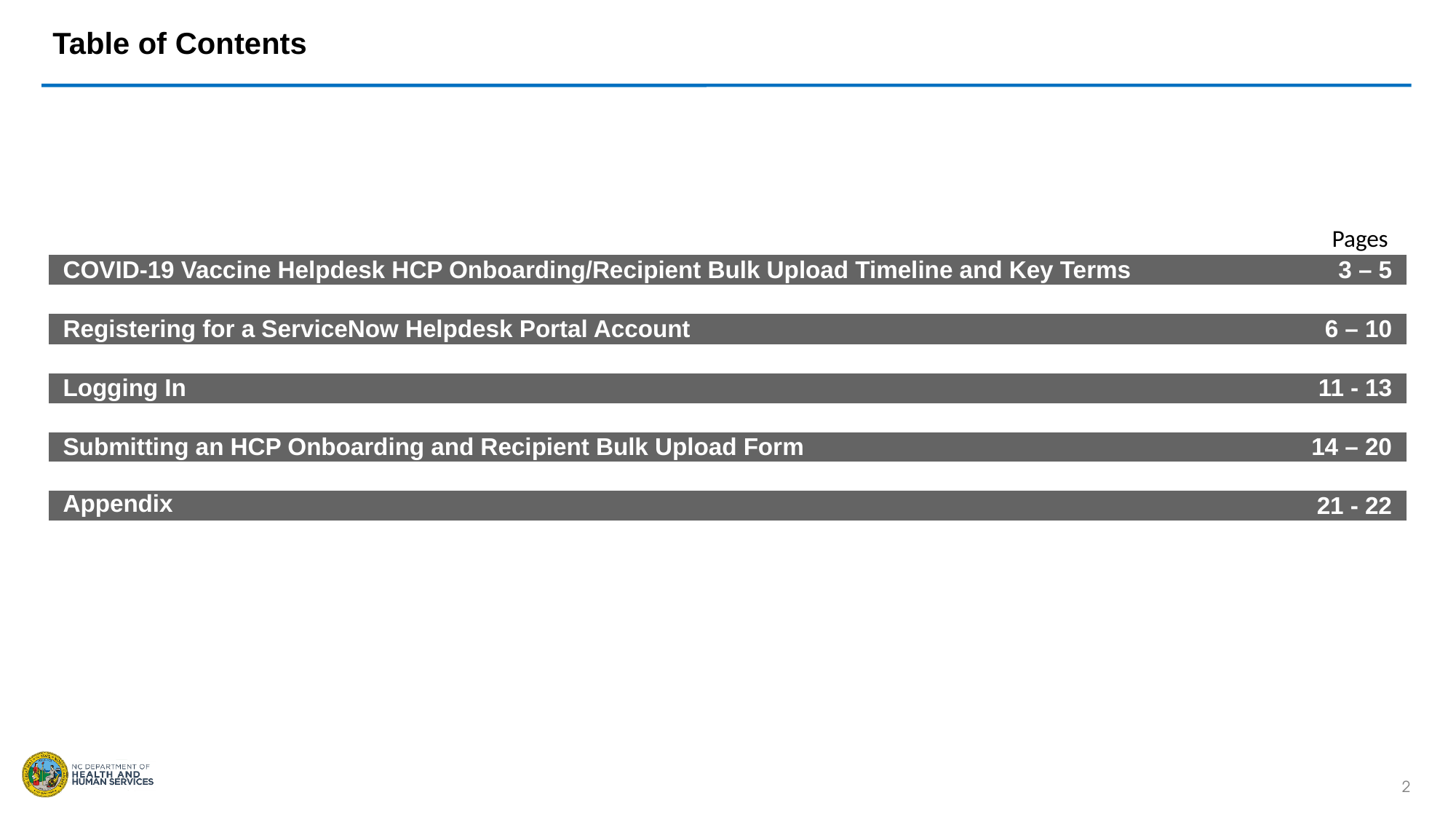

Table of Contents
Pages
| COVID-19 Vaccine Helpdesk HCP Onboarding/Recipient Bulk Upload Timeline and Key Terms | 3 – 5 |
| --- | --- |
|  |  |
| Registering for a ServiceNow Helpdesk Portal Account | 6 – 10 |
|  |  |
| Logging In | 11 - 13 |
|  |  |
| Submitting an HCP Onboarding and Recipient Bulk Upload Form | 14 – 20 |
|  |  |
| Appendix | 21 - 22 |
|  |  |